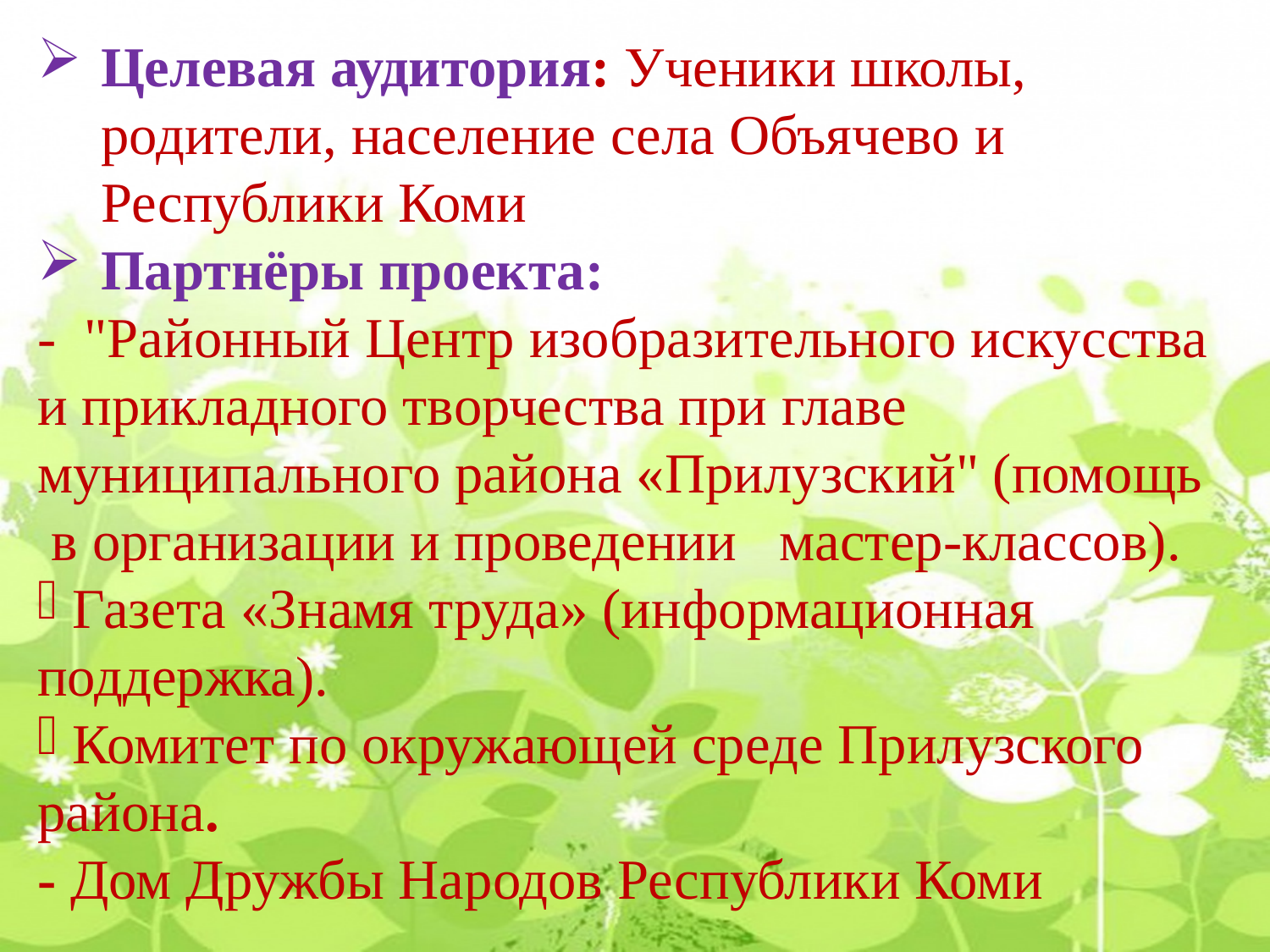

Целевая аудитория: Ученики школы, родители, население села Объячево и Республики Коми
Партнёры проекта:
-  "Районный Центр изобразительного искусства и прикладного творчества при главе муниципального района «Прилузский" (помощь   в организации и проведении   мастер-классов).
 Газета «Знамя труда» (информационная поддержка).
 Комитет по окружающей среде Прилузского района.
- Дом Дружбы Народов Республики Коми